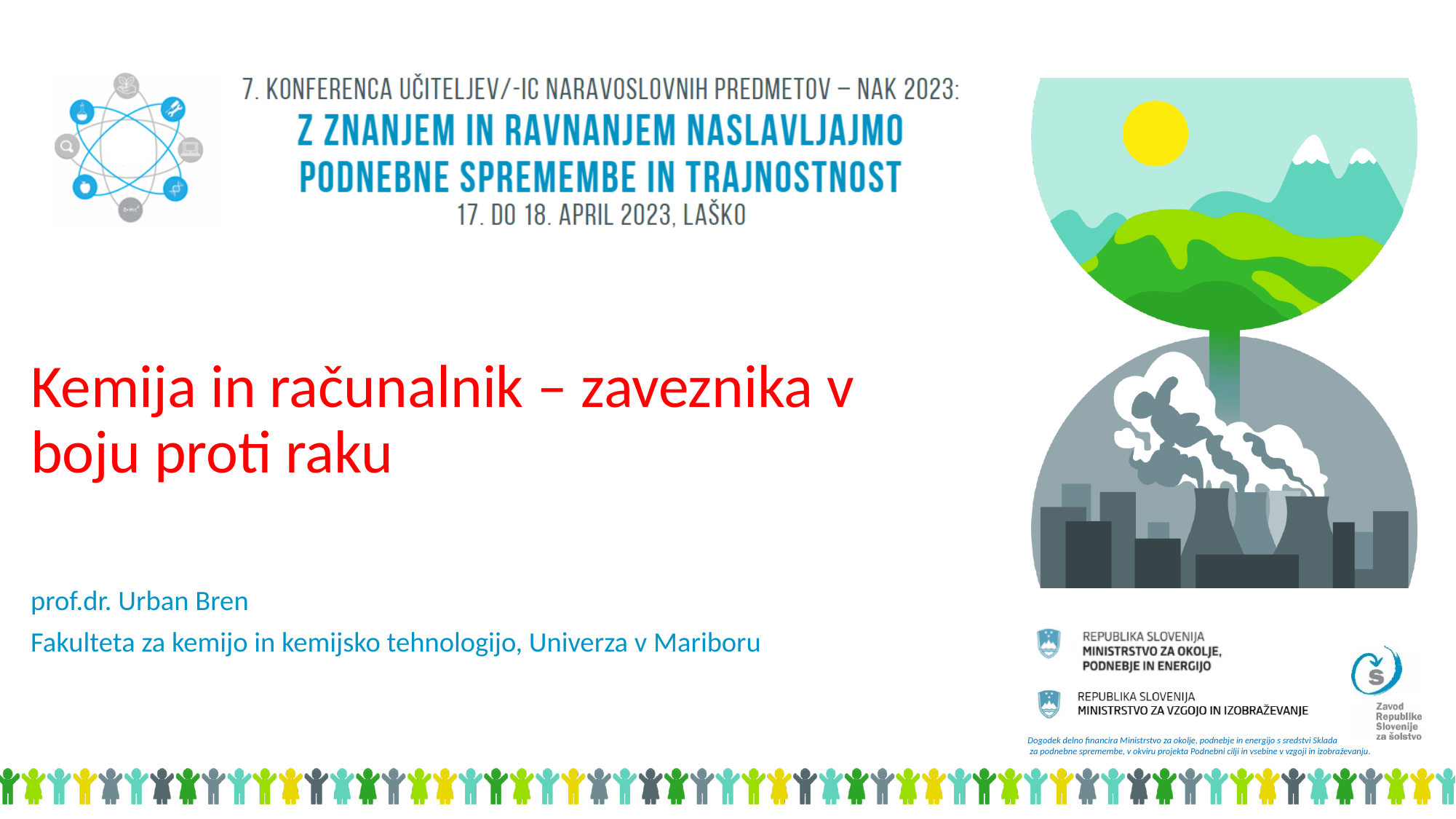

# Kemija in računalnik – zaveznika v boju proti raku
prof.dr. Urban Bren
Fakulteta za kemijo in kemijsko tehnologijo, Univerza v Mariboru